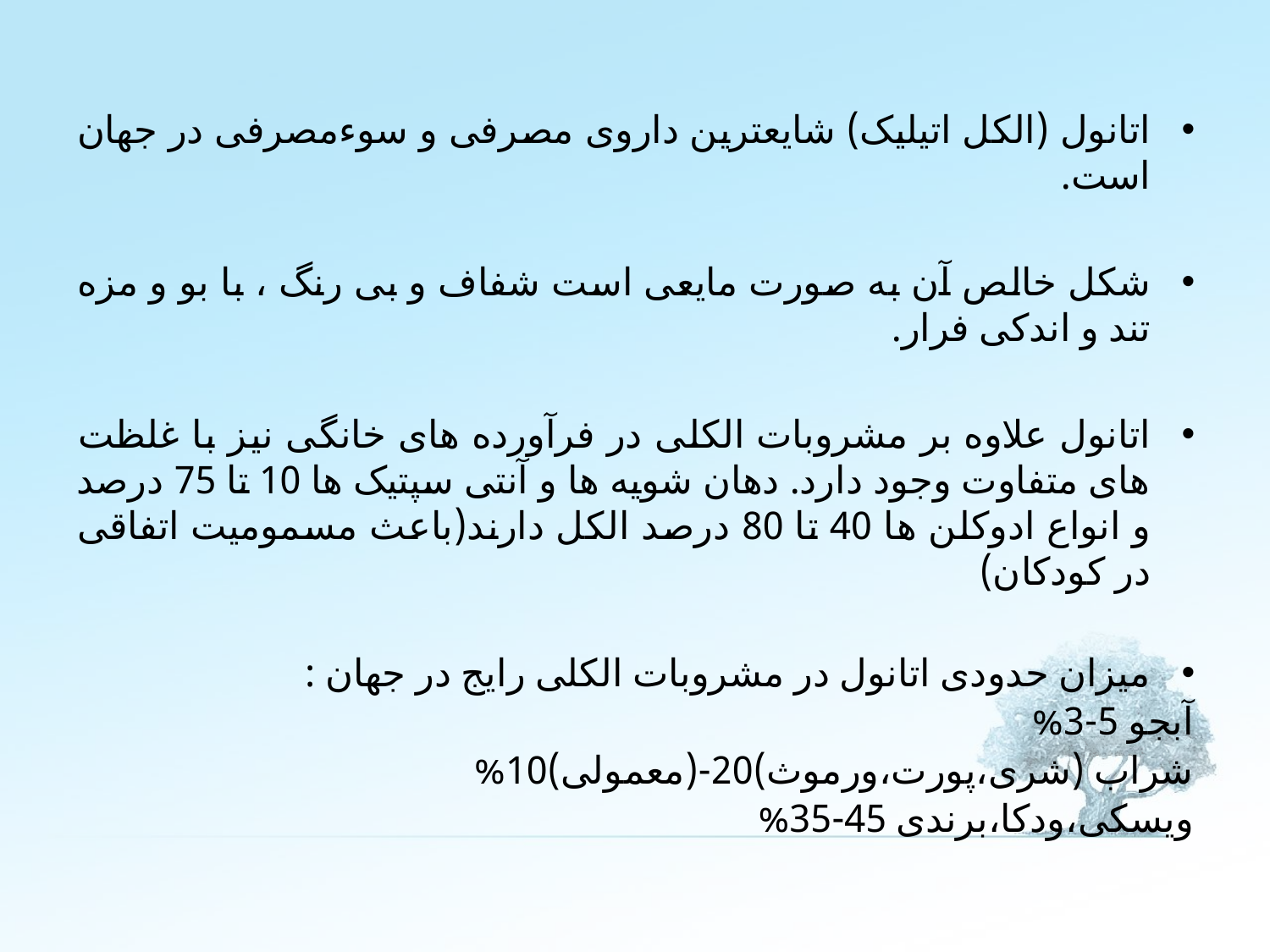

اتانول (الکل اتیلیک) شایعترین داروی مصرفی و سوءمصرفی در جهان است.

شکل خالص آن به صورت مایعی است شفاف و بی رنگ ، با بو و مزه تند و اندکی فرار.

اتانول علاوه بر مشروبات الکلی در فرآورده های خانگی نیز با غلظت های متفاوت وجود دارد. دهان شویه ها و آنتی سپتیک ها 10 تا 75 درصد و انواع ادوکلن ها 40 تا 80 درصد الکل دارند(باعث مسمومیت اتفاقی در کودکان)

میزان حدودی اتانول در مشروبات الکلی رایج در جهان :
آبجو 5-3%
شراب (شری،پورت،ورموث)20-(معمولی)10%
ویسکی،ودکا،برندی 45-35%